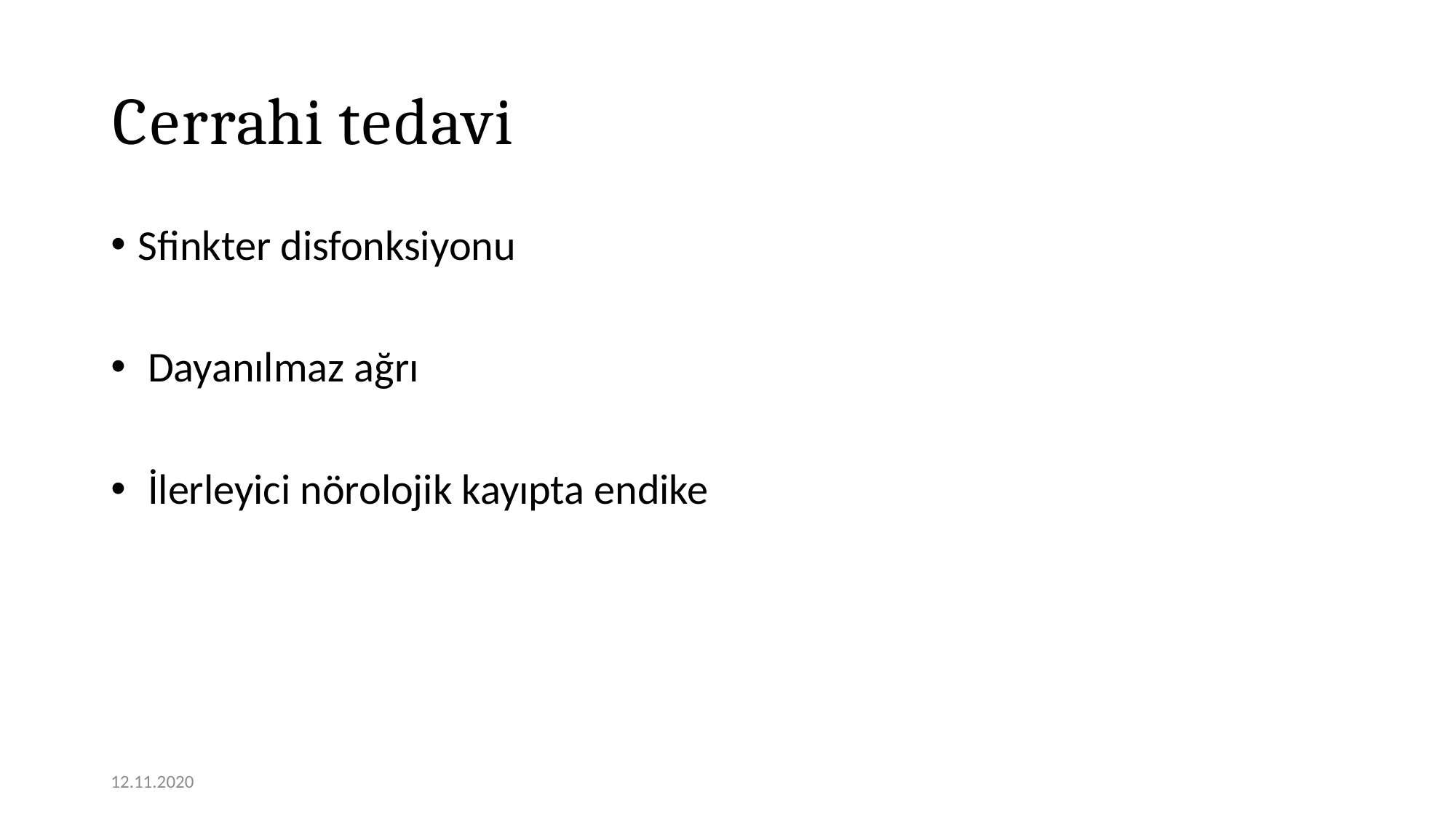

# Cerrahi tedavi
Sfinkter disfonksiyonu

 Dayanılmaz ağrı

 İlerleyici nörolojik kayıpta endike
12.11.2020